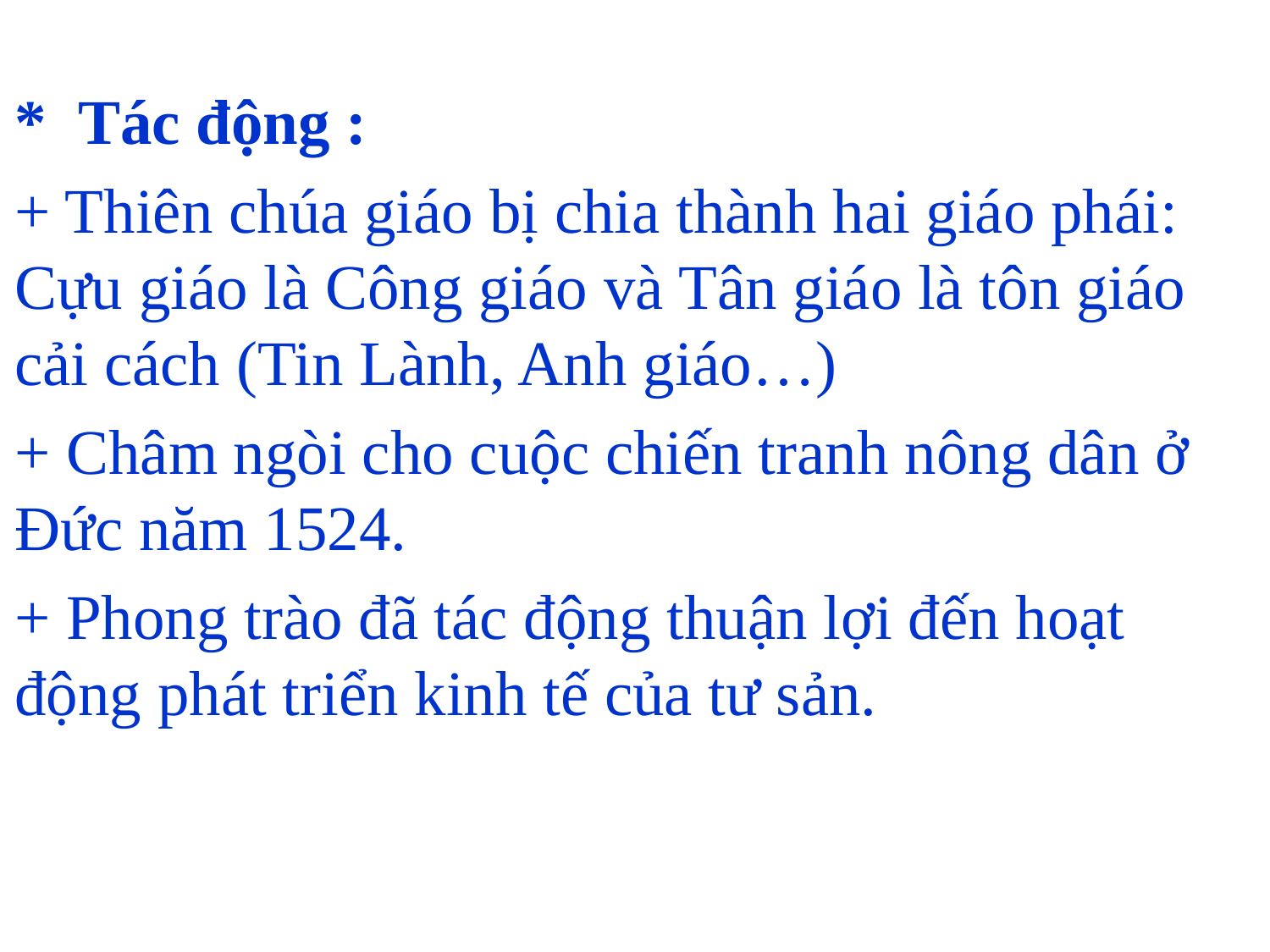

*  Tác động :
+ Thiên chúa giáo bị chia thành hai giáo phái: Cựu giáo là Công giáo và Tân giáo là tôn giáo cải cách (Tin Lành, Anh giáo…)
+ Châm ngòi cho cuộc chiến tranh nông dân ở Đức năm 1524.
+ Phong trào đã tác động thuận lợi đến hoạt động phát triển kinh tế của tư sản.